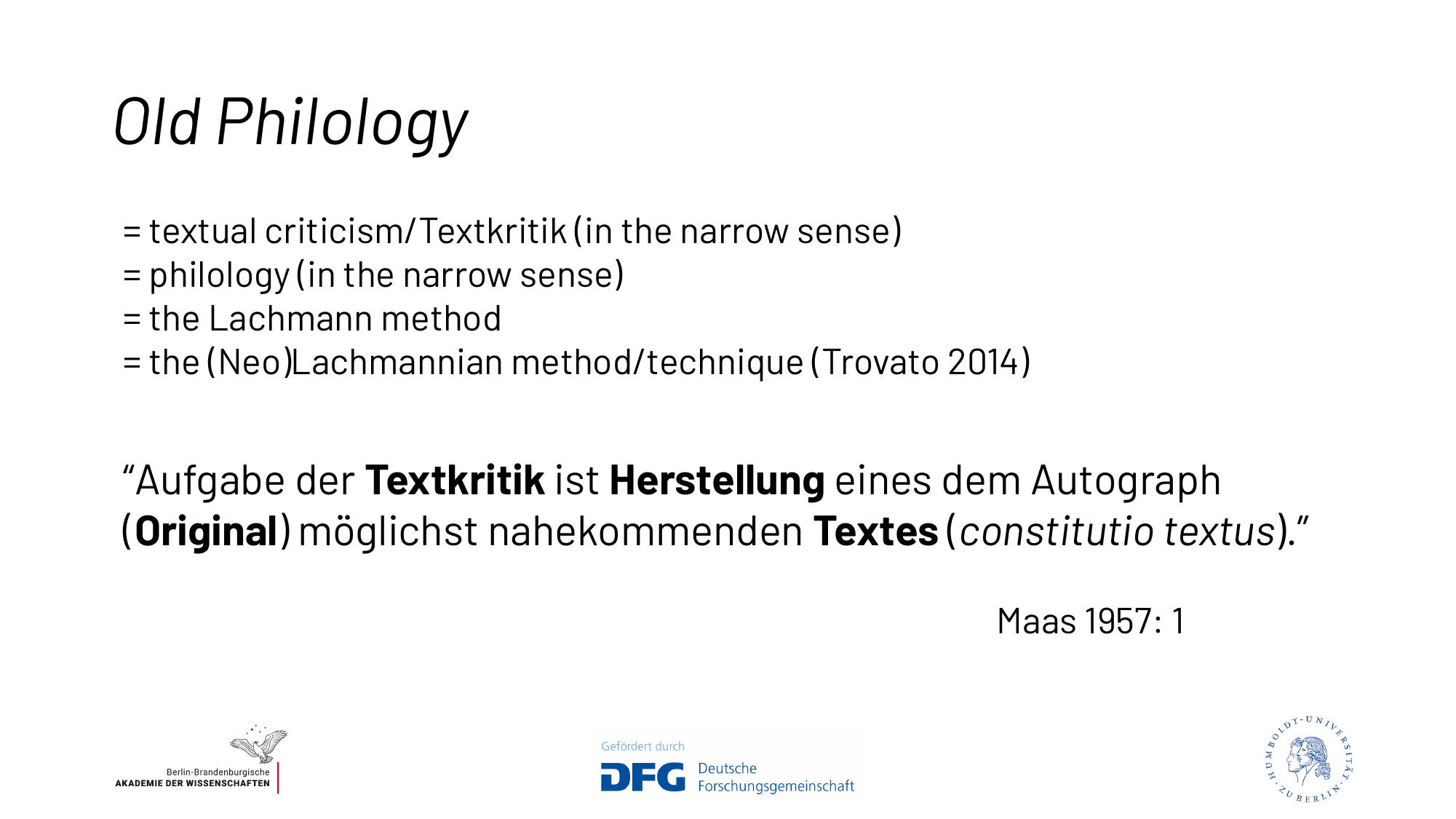

# Old Philology
= textual criticism/Textkritik (in the narrow sense)
= philology (in the narrow sense)
= the Lachmann method
= the (Neo)Lachmannian method/technique (Trovato 2014)
“Aufgabe der Textkritik ist Herstellung eines dem Autograph (Original) möglichst nahekommenden Textes (constitutio textus).”

								Maas 1957: 1